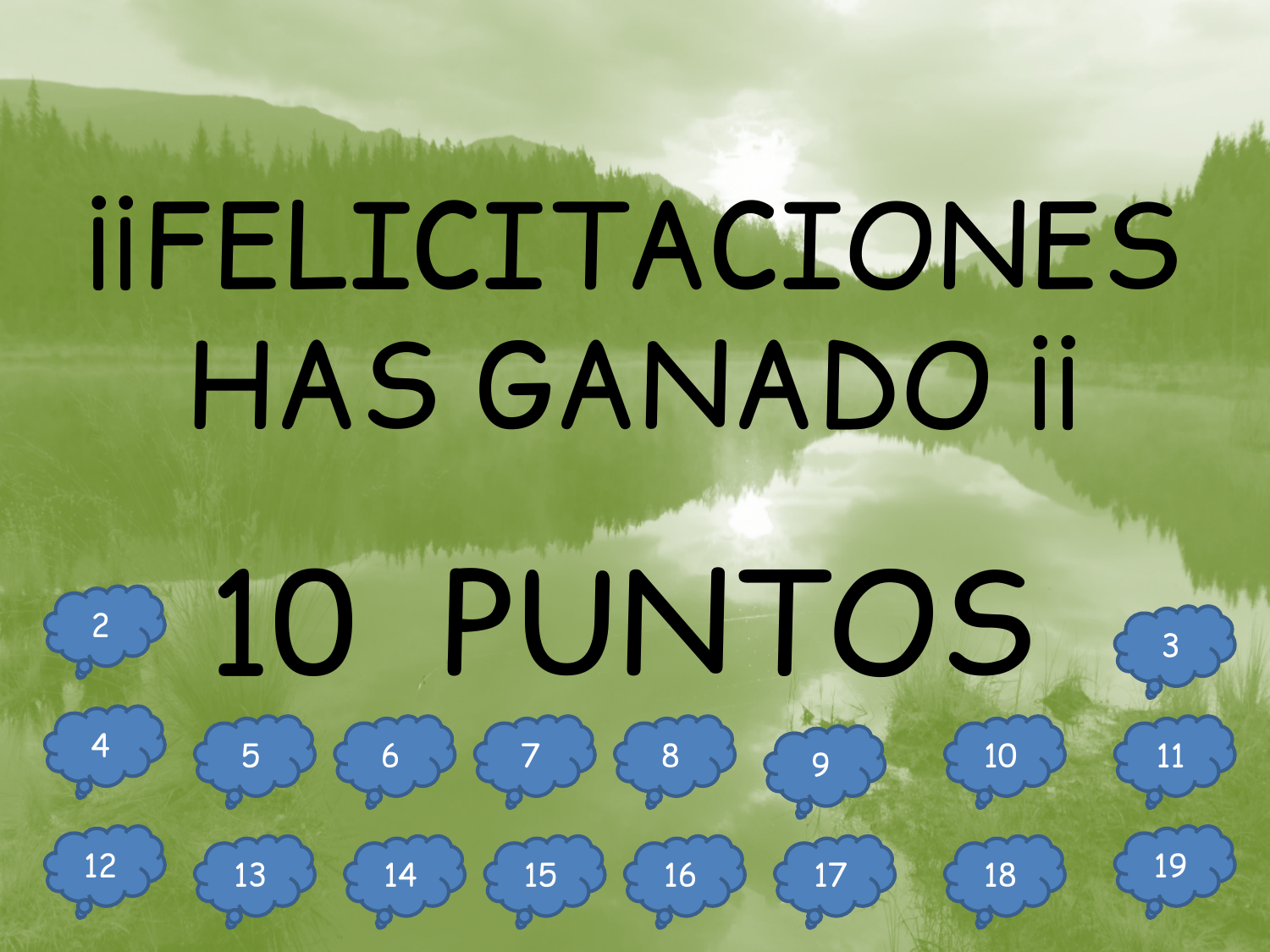

# ¡¡FELICITACIONES HAS GANADO ¡¡
10  PUNTOS
2
3
4
5
6
7
8
10
11
9
12
19
13
14
15
16
17
18